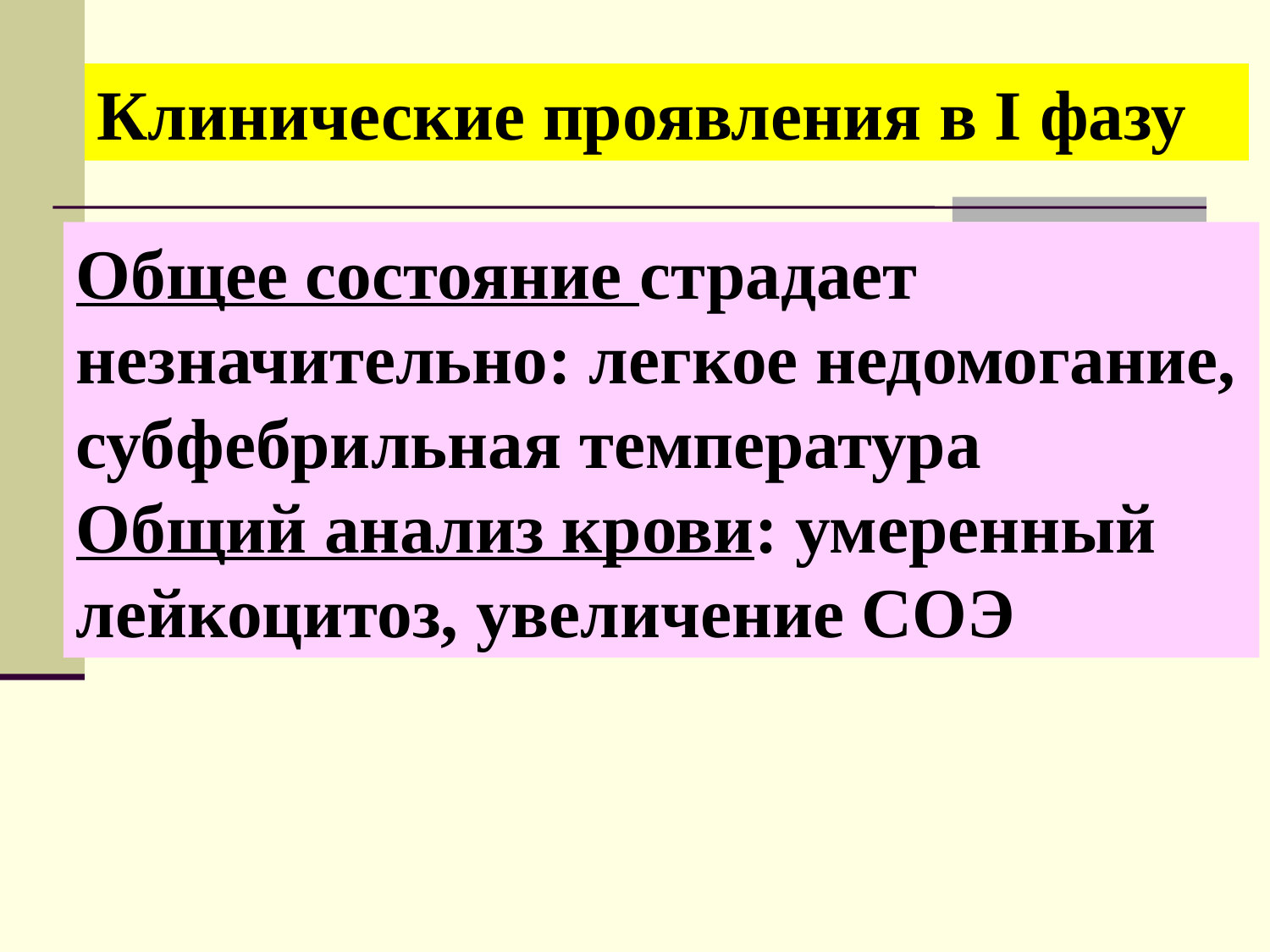

Клинические проявления в І фазу
Общее состояние страдает незначительно: легкое недомогание,
субфебрильная температура
Общий анализ крови: умеренный лейкоцитоз, увеличение СОЭ